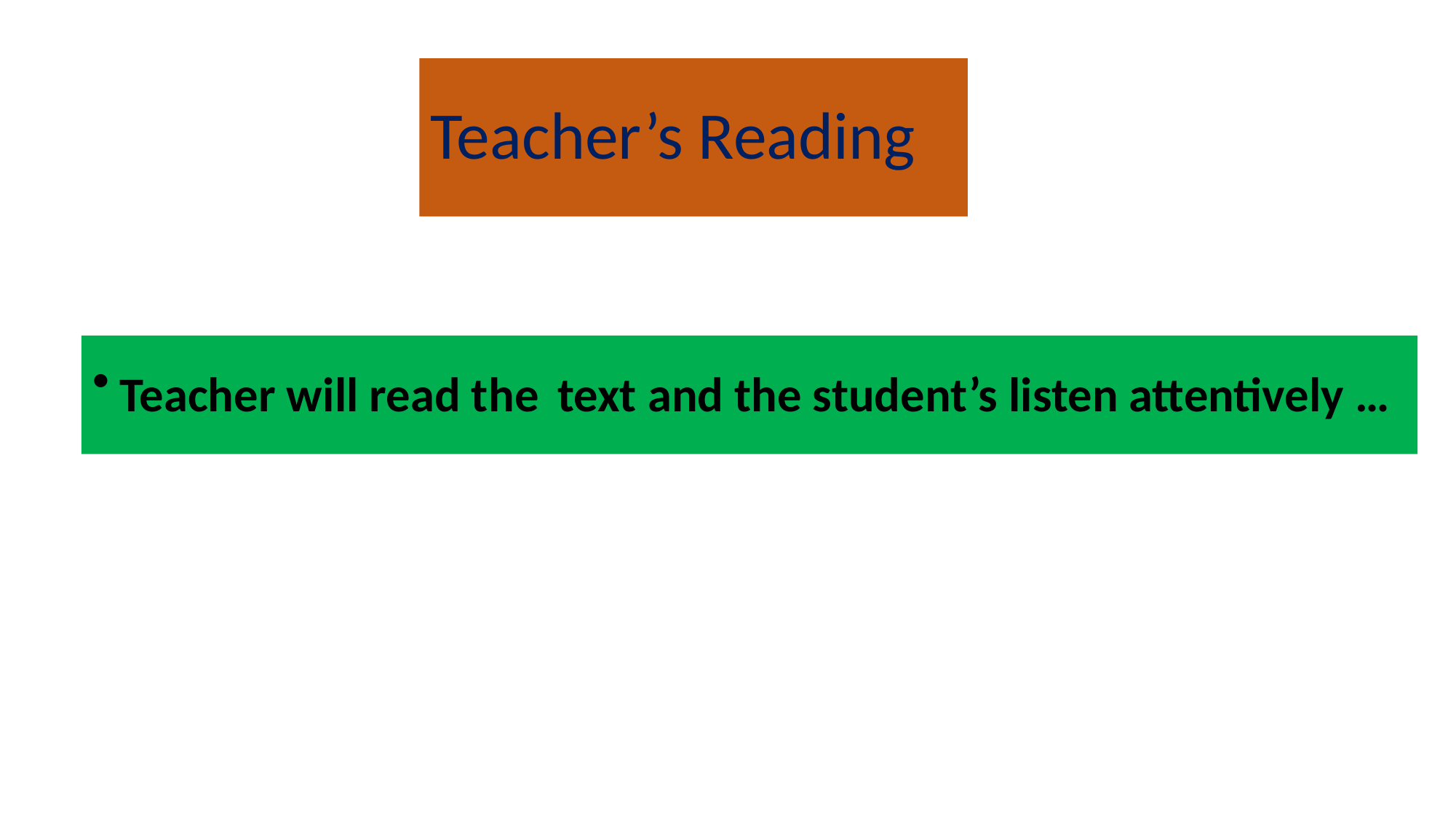

# Teacher’s Reading
Teacher will read the text and the student’s listen attentively …